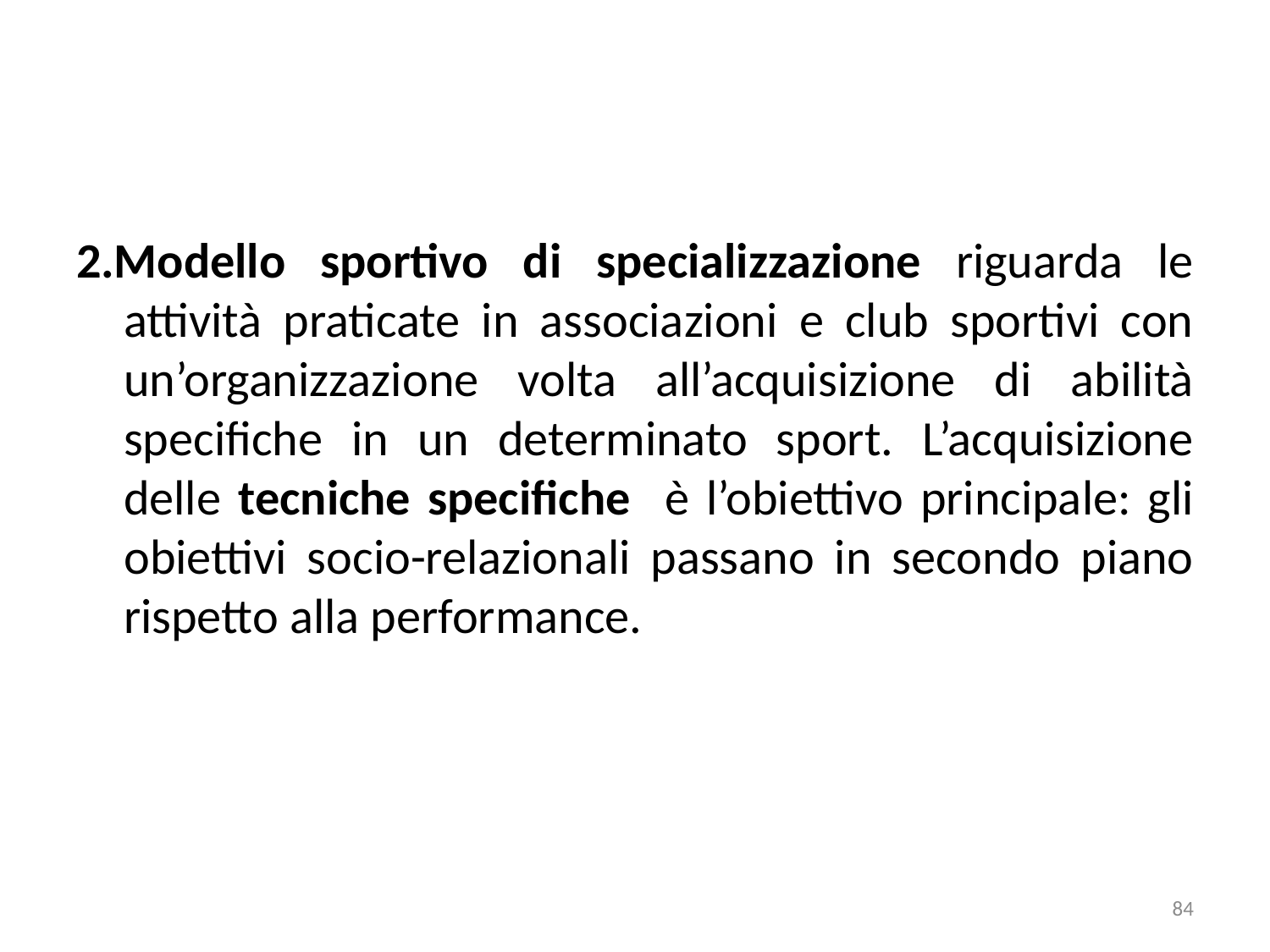

2.Modello sportivo di specializzazione riguarda le attività praticate in associazioni e club sportivi con un’organizzazione volta all’acquisizione di abilità specifiche in un determinato sport. L’acquisizione delle tecniche specifiche  è l’obiettivo principale: gli obiettivi socio-relazionali passano in secondo piano rispetto alla performance.

84